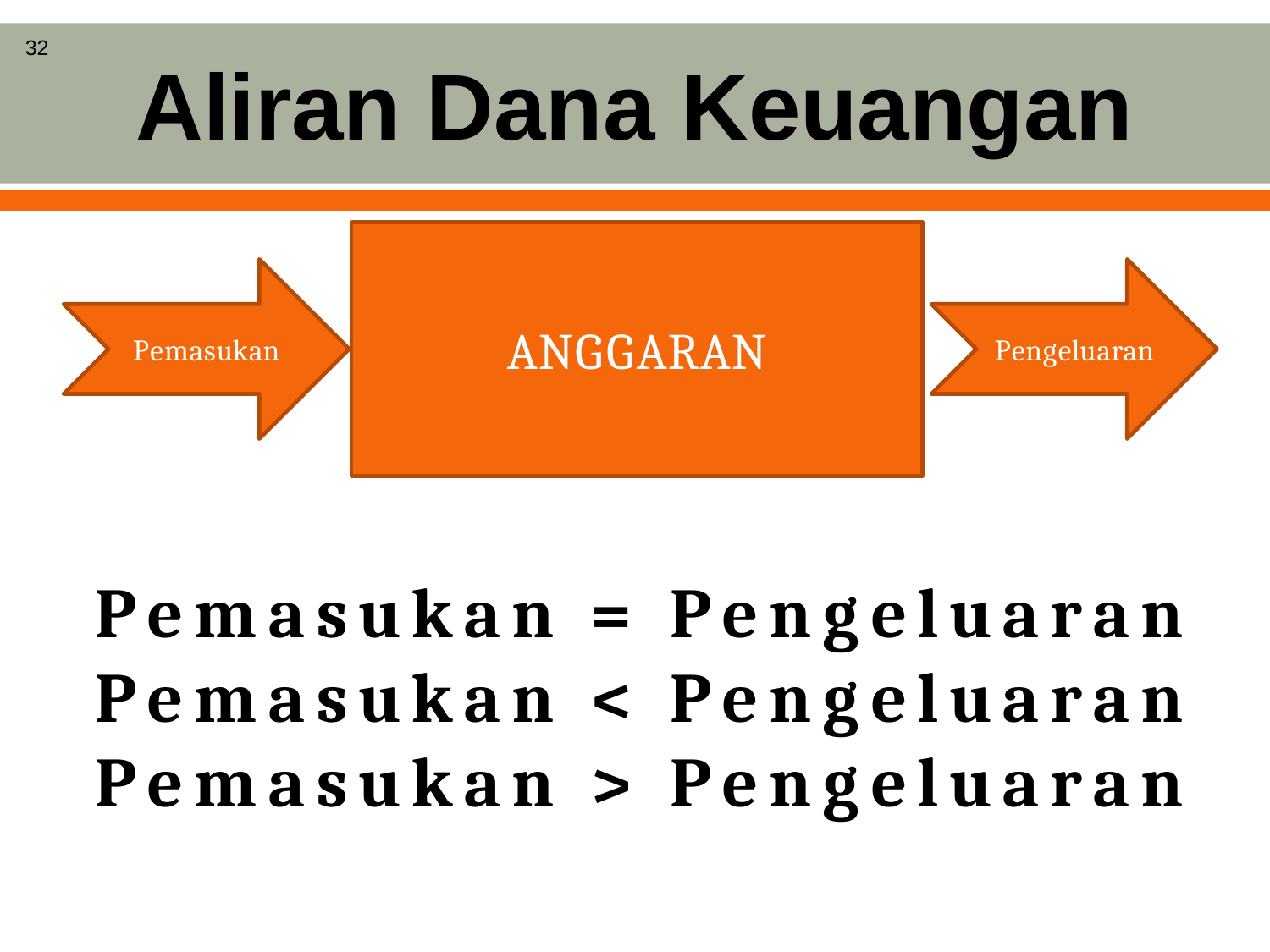

# Aliran Dana Keuangan
32
ANGGARAN
Pemasukan
Pengeluaran
Pemasukan = Pengeluaran
Pemasukan < Pengeluaran
Pemasukan > Pengeluaran